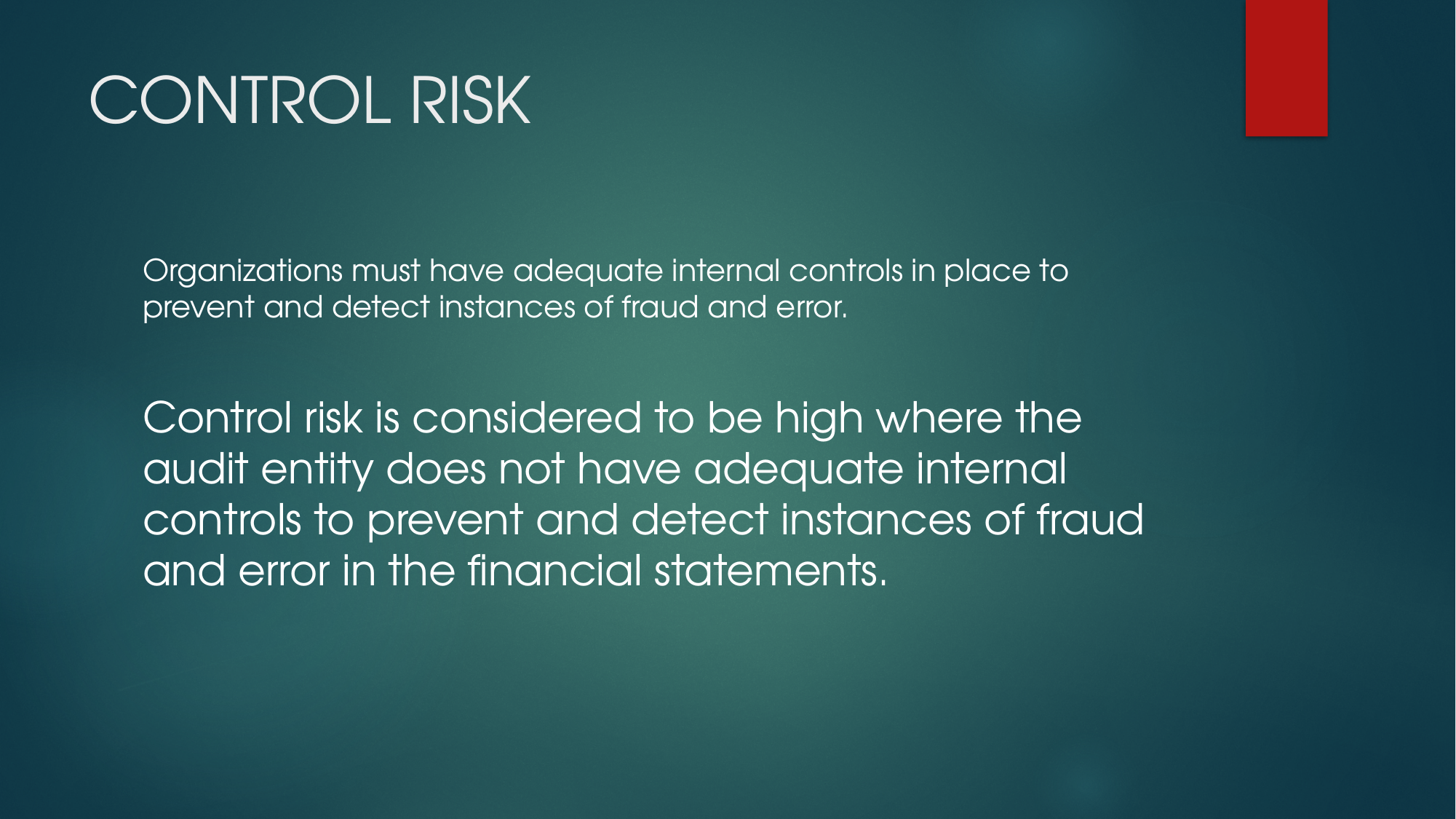

# CONTROL RISK
Organizations must have adequate internal controls in place to prevent and detect instances of fraud and error.

Control risk is considered to be high where the audit entity does not have adequate internal controls to prevent and detect instances of fraud and error in the financial statements.